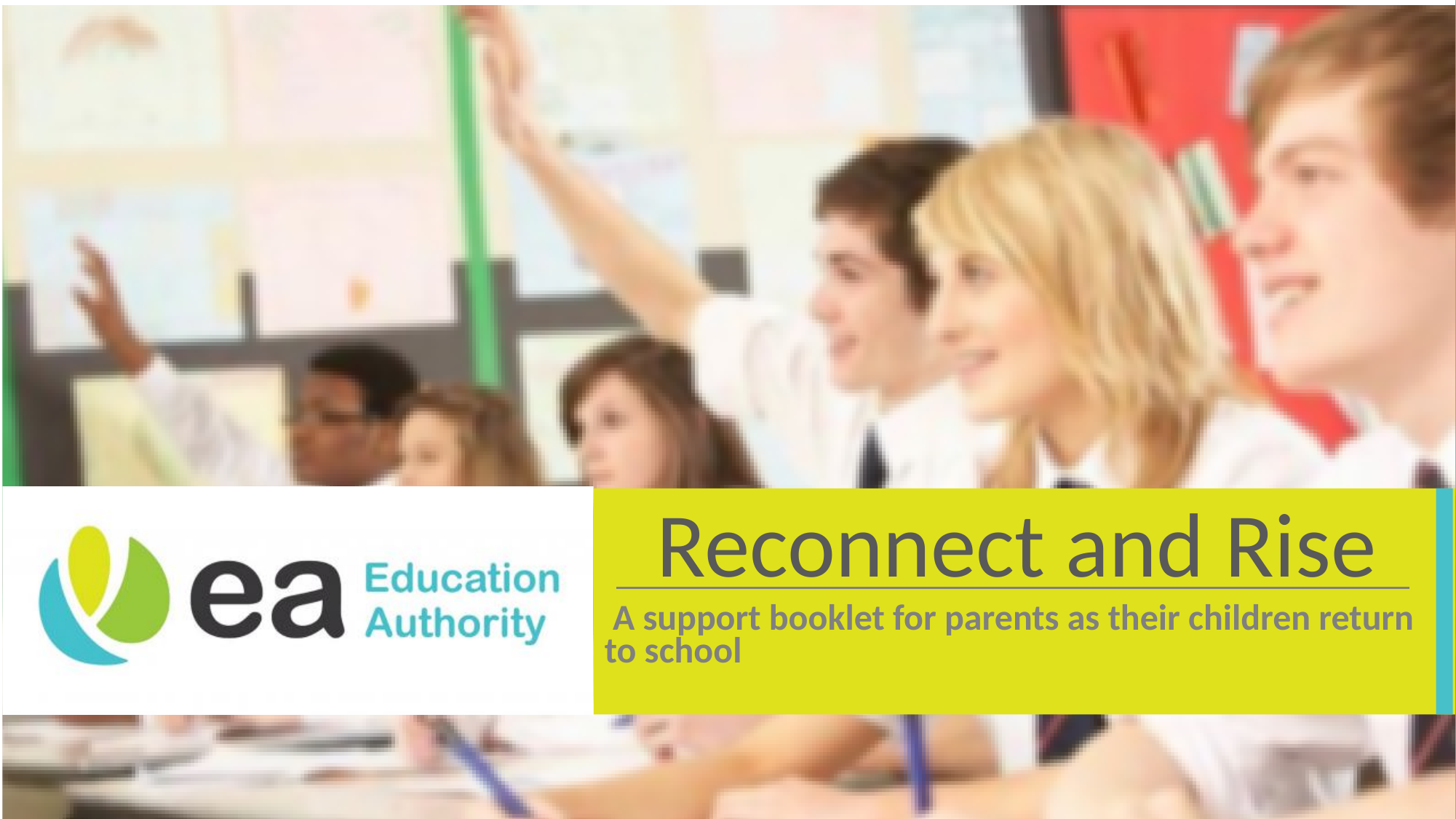

# Reconnect and Rise
 A support booklet for parents as their children return to school